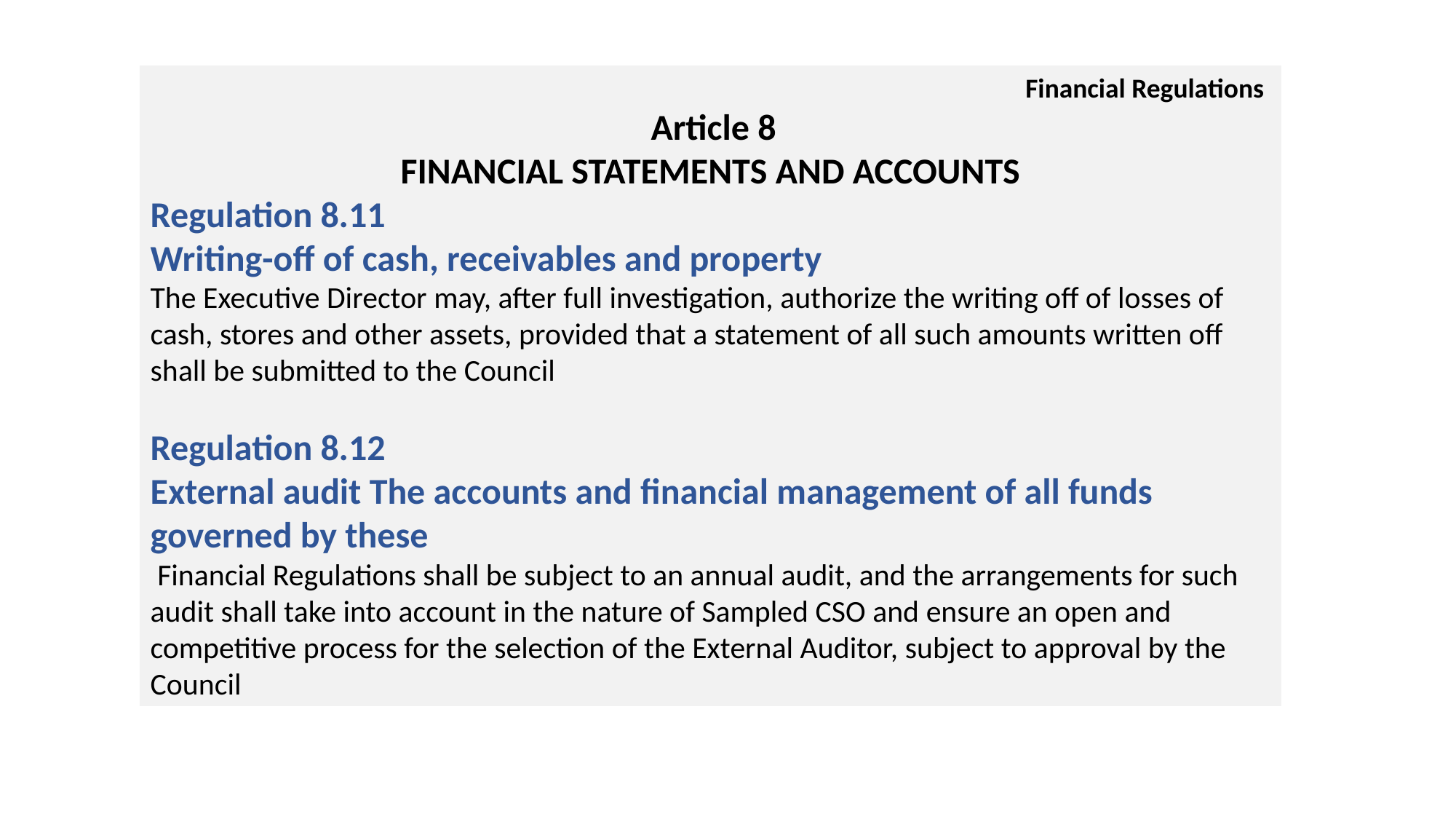

Financial Regulations
 Article 8
FINANCIAL STATEMENTS AND ACCOUNTS
Regulation 8.11
Writing-off of cash, receivables and property
The Executive Director may, after full investigation, authorize the writing off of losses of cash, stores and other assets, provided that a statement of all such amounts written off shall be submitted to the Council

Regulation 8.12
External audit The accounts and financial management of all funds governed by these
 Financial Regulations shall be subject to an annual audit, and the arrangements for such audit shall take into account in the nature of Sampled CSO and ensure an open and competitive process for the selection of the External Auditor, subject to approval by the Council